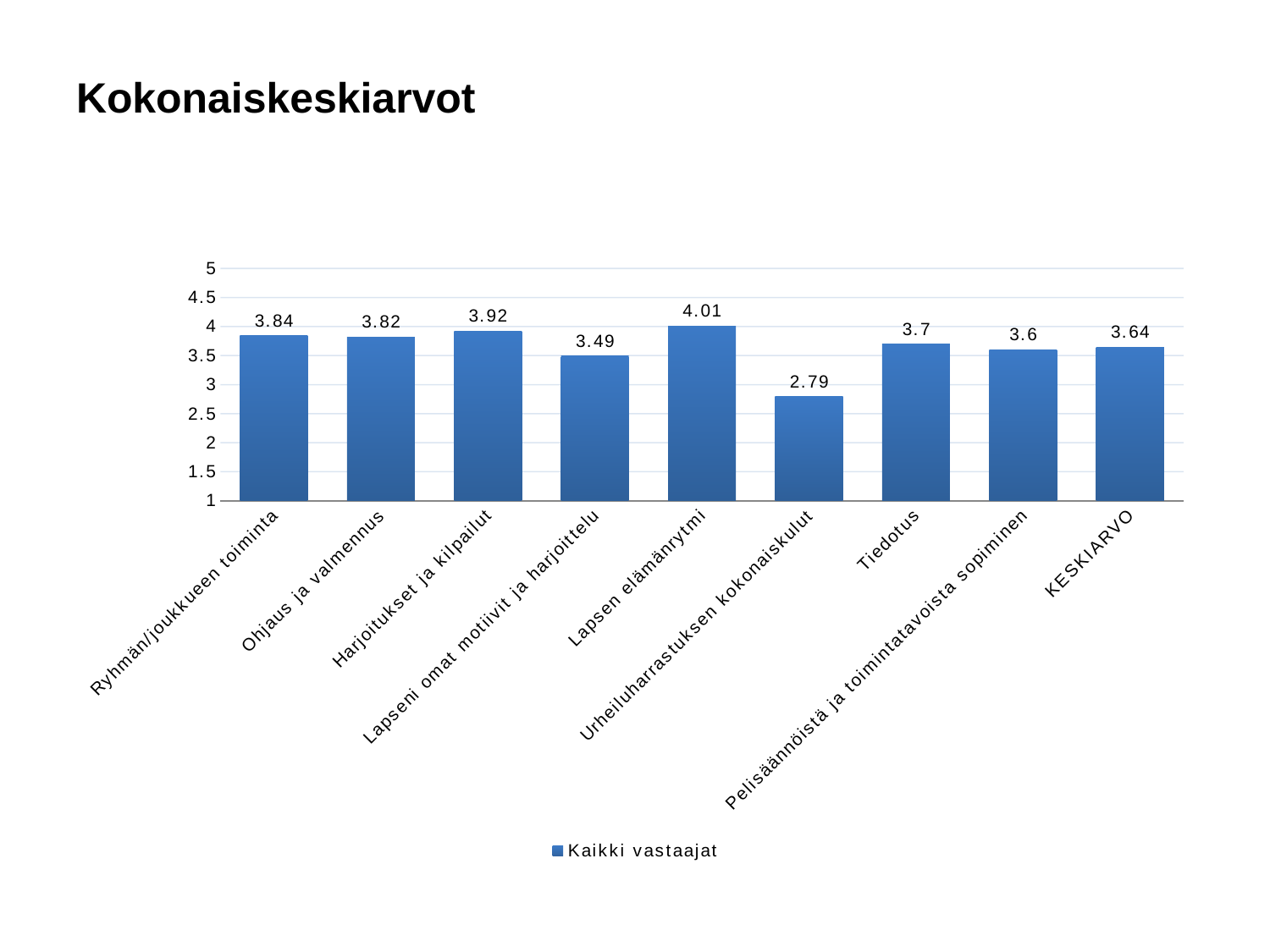

# Kokonaiskeskiarvot

### Chart

| Category | Kaikki vastaajat |
|---|---|
| Ryhmän/joukkueen toiminta | 3.84 |
| Ohjaus ja valmennus | 3.82 |
| Harjoitukset ja kilpailut | 3.92 |
| Lapseni omat motiivit ja harjoittelu | 3.49 |
| Lapsen elämänrytmi | 4.01 |
| Urheiluharrastuksen kokonaiskulut | 2.79 |
| Tiedotus | 3.7 |
| Pelisäännöistä ja toimintatavoista sopiminen | 3.6 |
| KESKIARVO | 3.64 |